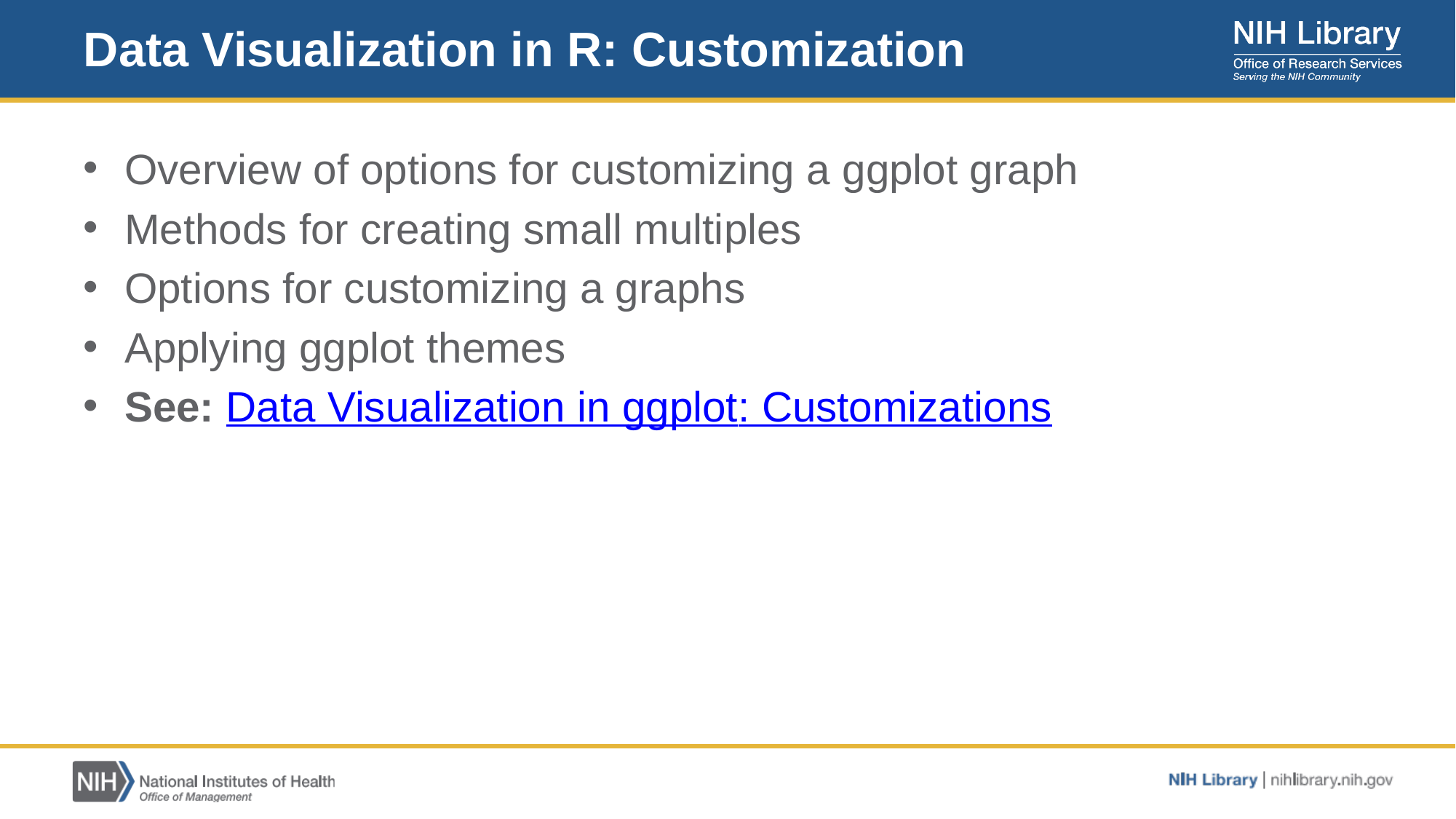

# Data Visualization in R: Customization
Overview of options for customizing a ggplot graph
Methods for creating small multiples
Options for customizing a graphs
Applying ggplot themes
See: Data Visualization in ggplot: Customizations